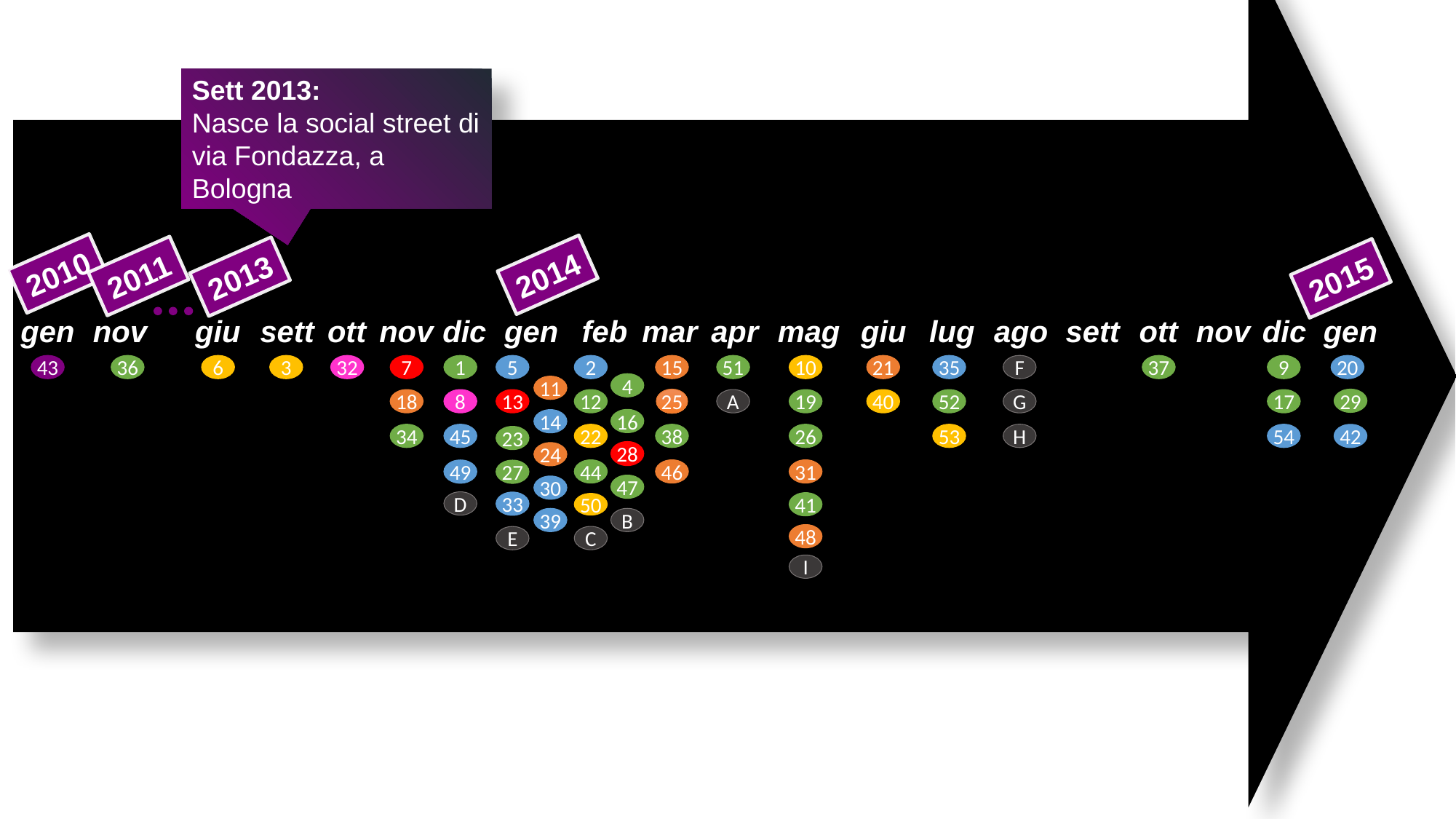

Sett 2013:
Nasce la social street di via Fondazza, a Bologna
2010
2014
2011
2013
2015
gen
nov

giu

sett
ott
nov
dic
gen
feb
mar
apr
mag
giu
lug
ago
sett
ott
nov
dic
gen
43
36
6
3
32
7
1
5
2
15
51
10
21
35
F
37
9
20
4
11
25
29
18
8
13
12
A
19
40
52
G
17
16
14
34
45
22
38
26
53
H
54
42
23
28
24
44
46
31
49
27
47
30
D
33
41
50
39
B
48
C
E
I